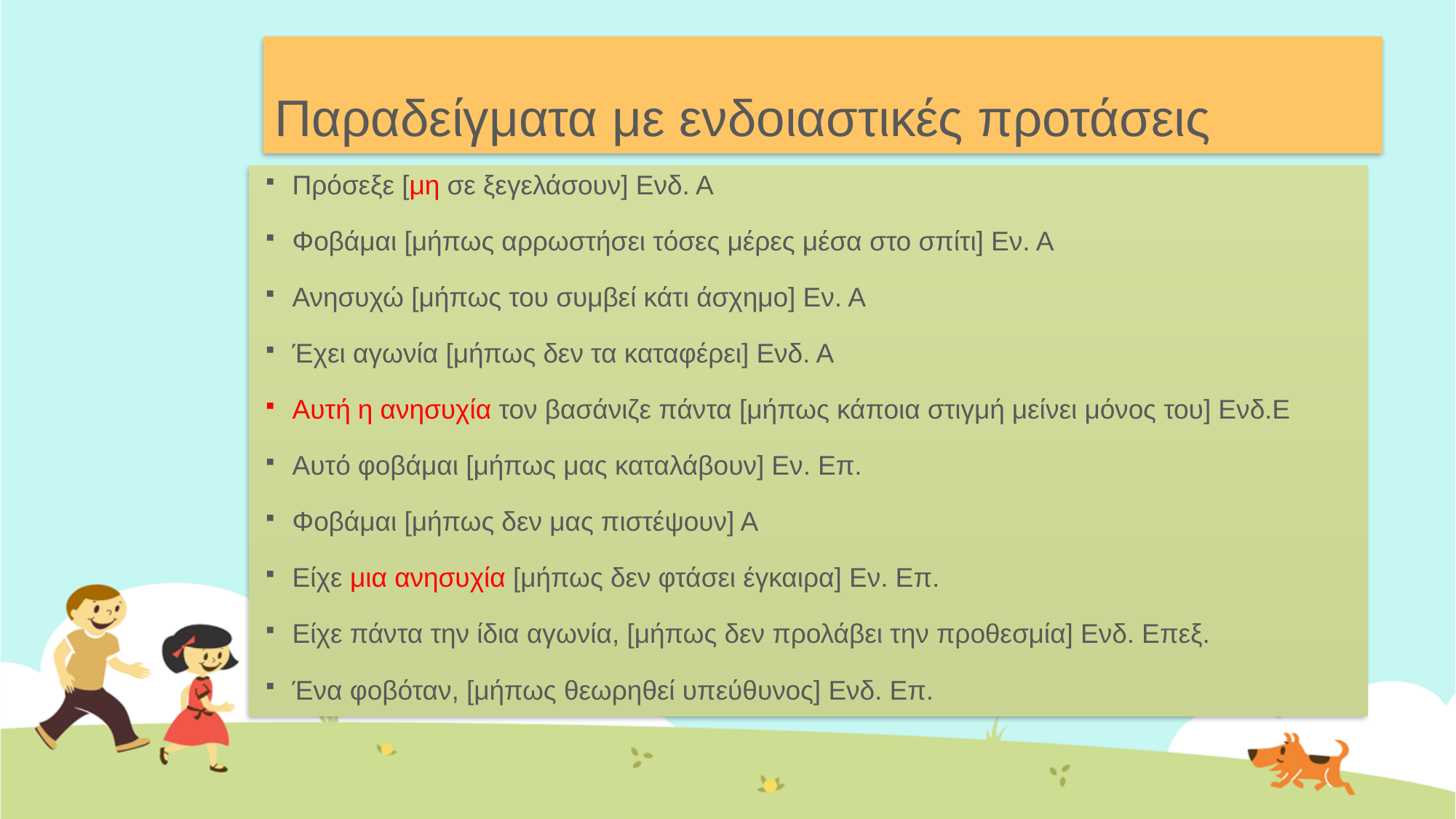

# Παραδείγματα με ενδοιαστικές προτάσεις
Πρόσεξε [μη σε ξεγελάσουν] Ενδ. Α
Φοβάμαι [μήπως αρρωστήσει τόσες μέρες μέσα στο σπίτι] Εν. Α
Ανησυχώ [μήπως του συμβεί κάτι άσχημο] Εν. Α
Έχει αγωνία [μήπως δεν τα καταφέρει] Ενδ. Α
Αυτή η ανησυχία τον βασάνιζε πάντα [μήπως κάποια στιγμή μείνει μόνος του] Ενδ.Ε
Αυτό φοβάμαι [μήπως μας καταλάβουν] Εν. Επ.
Φοβάμαι [μήπως δεν μας πιστέψουν] Α
Είχε μια ανησυχία [μήπως δεν φτάσει έγκαιρα] Εν. Επ.
Είχε πάντα την ίδια αγωνία, [μήπως δεν προλάβει την προθεσμία] Ενδ. Επεξ.
Ένα φοβόταν, [μήπως θεωρηθεί υπεύθυνος] Ενδ. Επ.